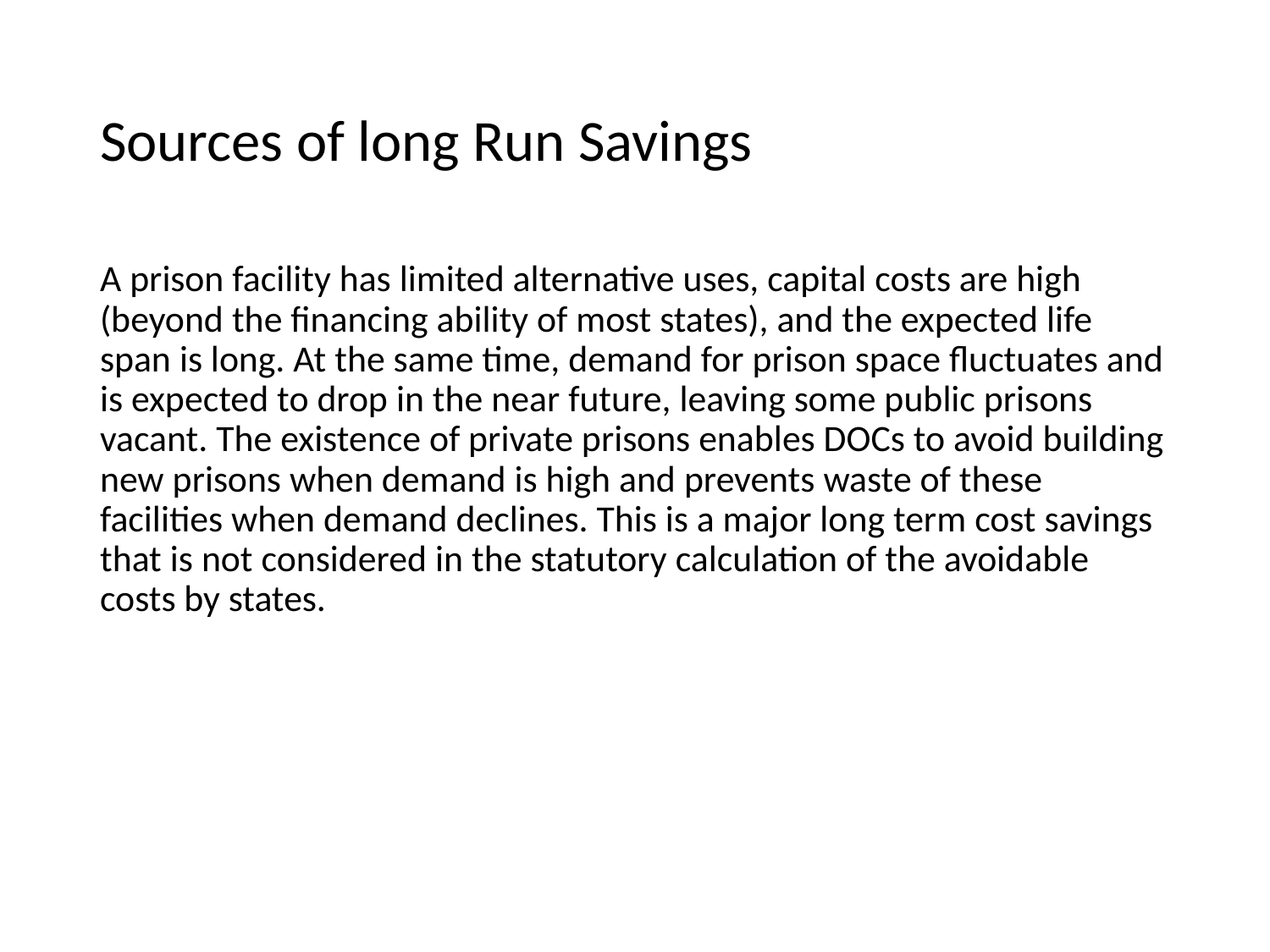

# Sources of long Run Savings
A prison facility has limited alternative uses, capital costs are high (beyond the financing ability of most states), and the expected life span is long. At the same time, demand for prison space fluctuates and is expected to drop in the near future, leaving some public prisons vacant. The existence of private prisons enables DOCs to avoid building new prisons when demand is high and prevents waste of these facilities when demand declines. This is a major long term cost savings that is not considered in the statutory calculation of the avoidable costs by states.